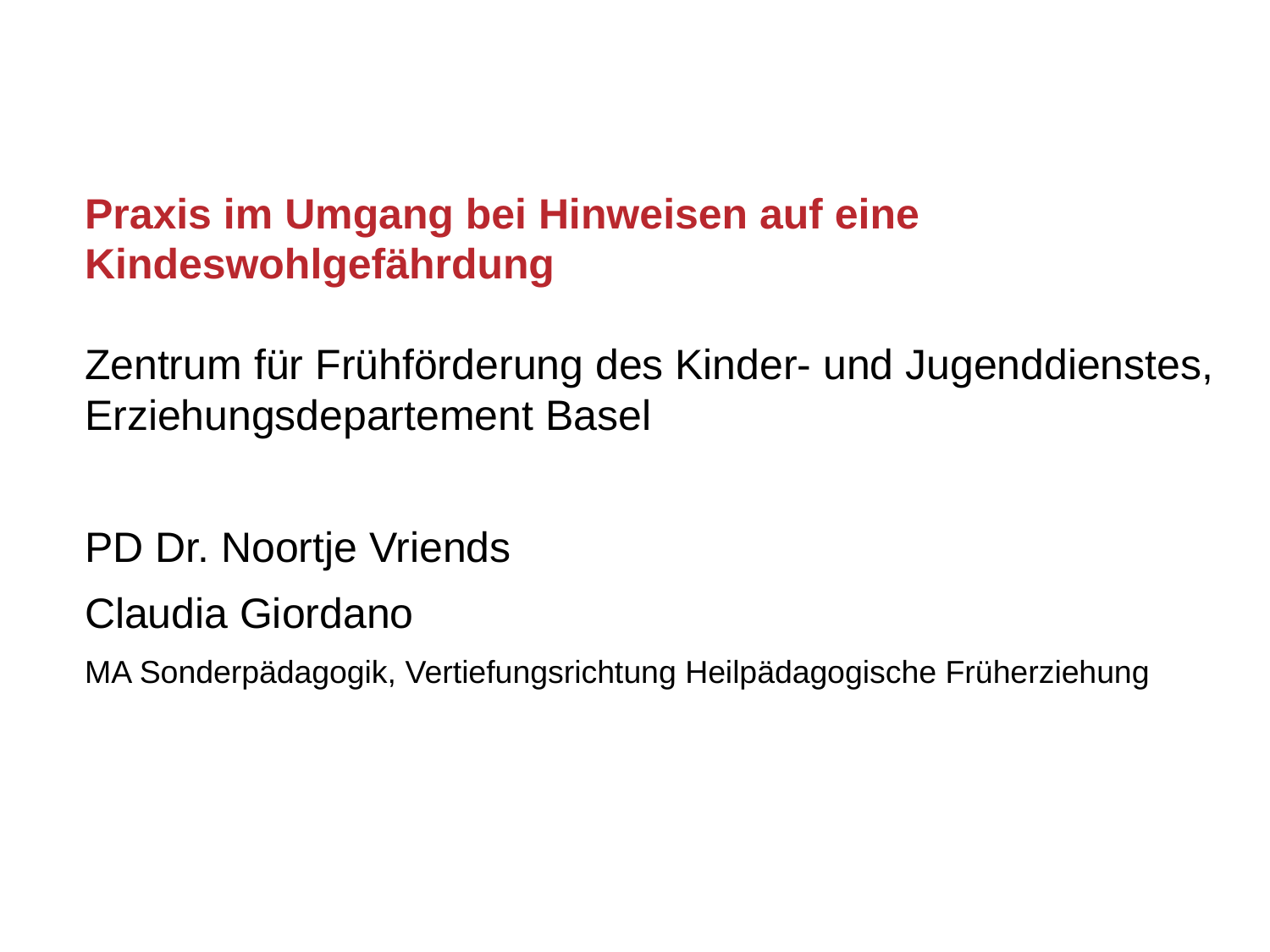

# Praxis im Umgang bei Hinweisen auf eine Kindeswohlgefährdung

Zentrum für Frühförderung des Kinder- und Jugenddienstes, Erziehungsdepartement Basel

PD Dr. Noortje Vriends
Claudia Giordano
MA Sonderpädagogik, Vertiefungsrichtung Heilpädagogische Früherziehung